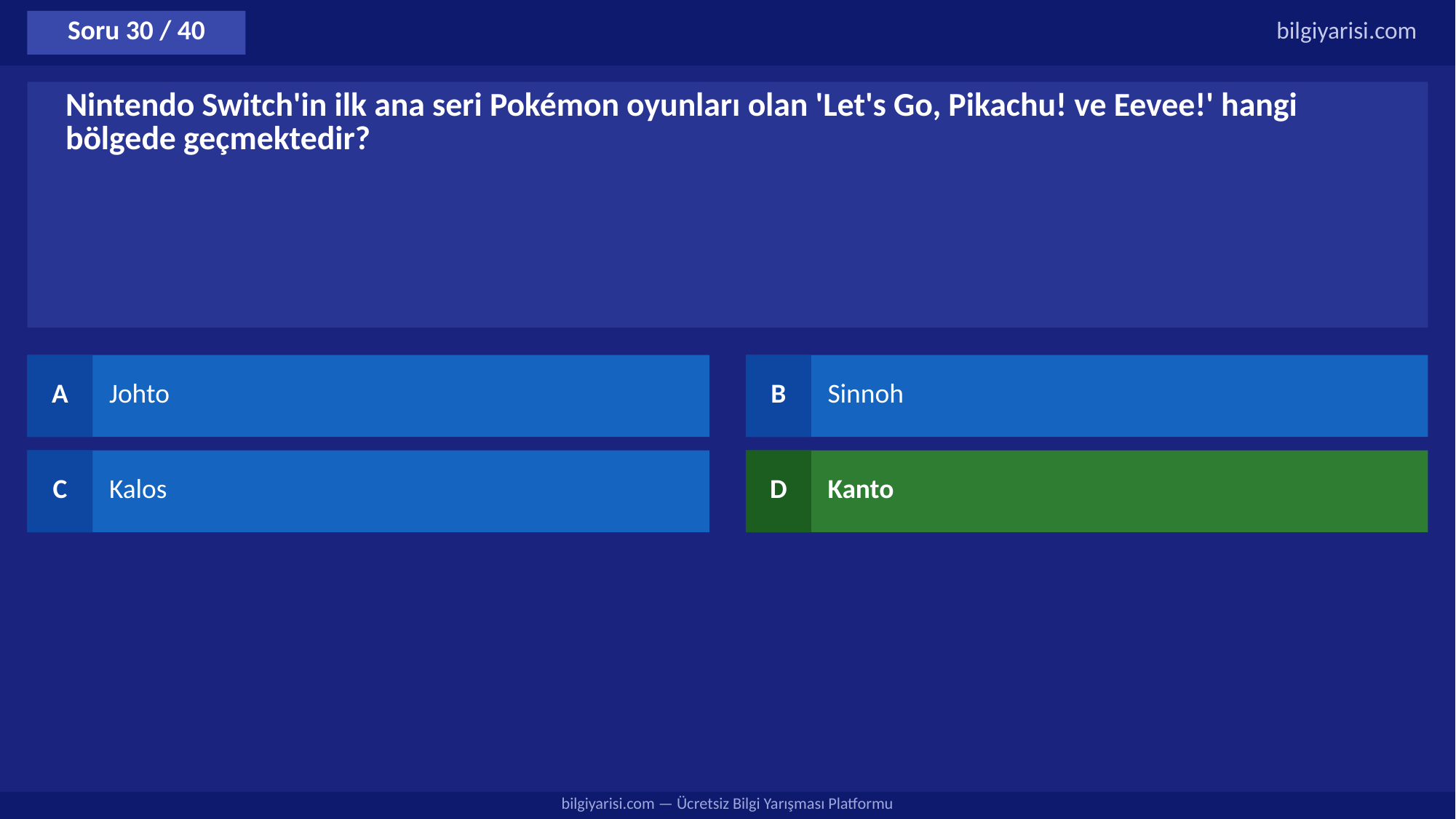

Soru 30 / 40
bilgiyarisi.com

Nintendo Switch'in ilk ana seri Pokémon oyunları olan 'Let's Go, Pikachu! ve Eevee!' hangi bölgede geçmektedir?

A
Johto

B
Sinnoh

C
Kalos

D
Kanto
bilgiyarisi.com — Ücretsiz Bilgi Yarışması Platformu